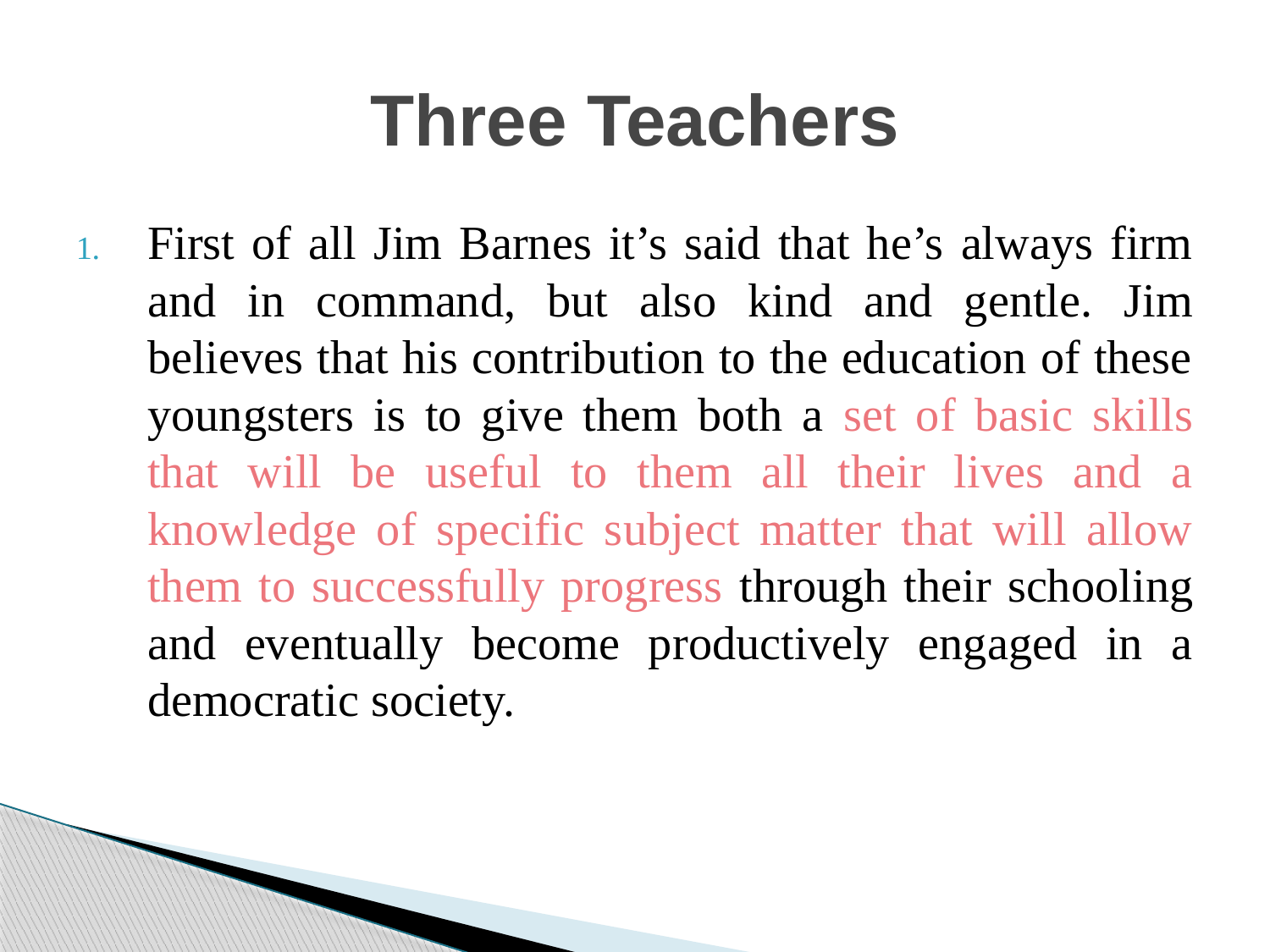

# Three Teachers
First of all Jim Barnes it’s said that he’s always firm and in command, but also kind and gentle. Jim believes that his contribution to the education of these youngsters is to give them both a set of basic skills that will be useful to them all their lives and a knowledge of specific subject matter that will allow them to successfully progress through their schooling and eventually become productively engaged in a democratic society.